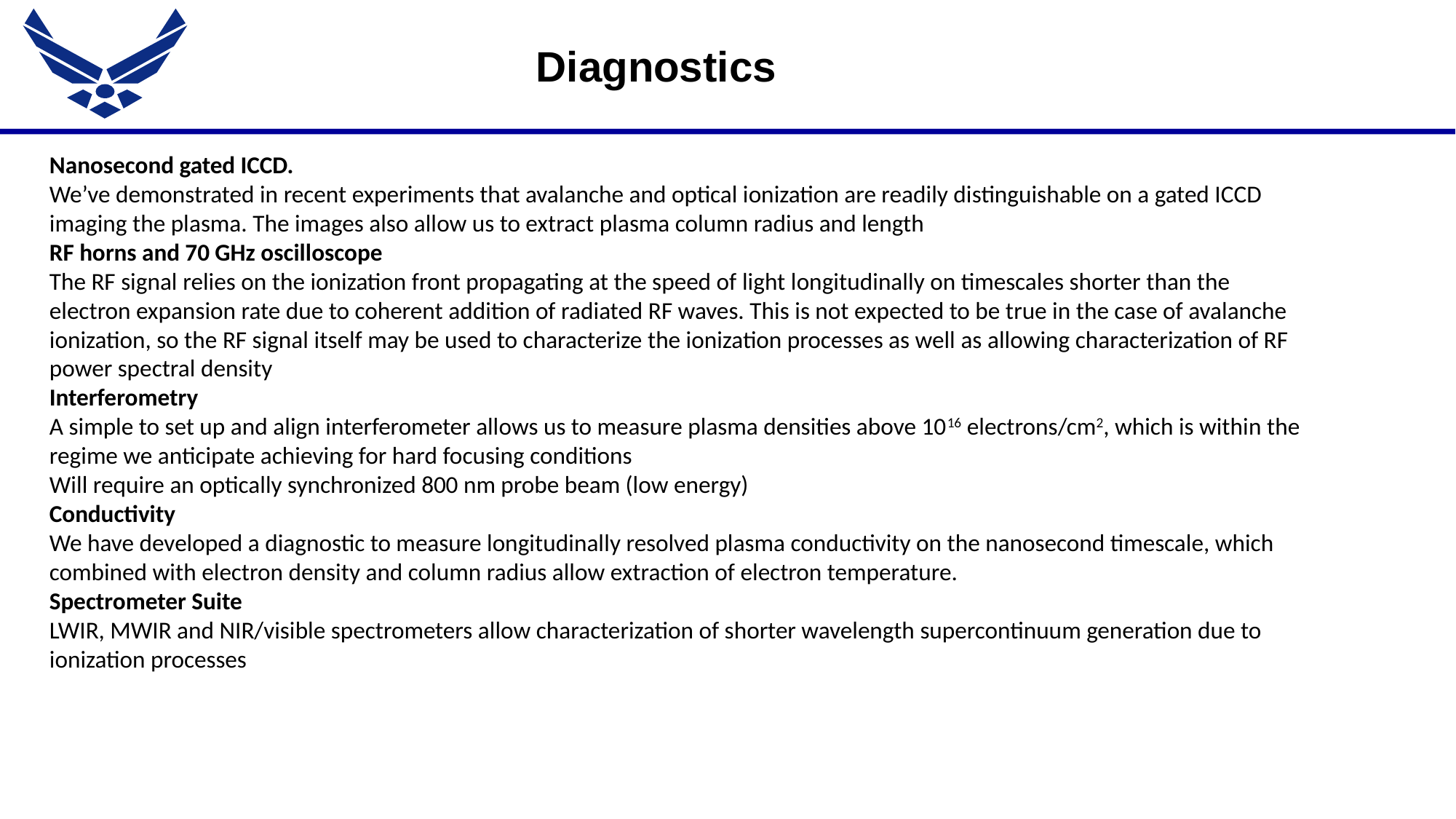

Diagnostics
Nanosecond gated ICCD.
We’ve demonstrated in recent experiments that avalanche and optical ionization are readily distinguishable on a gated ICCD imaging the plasma. The images also allow us to extract plasma column radius and length
RF horns and 70 GHz oscilloscope
The RF signal relies on the ionization front propagating at the speed of light longitudinally on timescales shorter than the electron expansion rate due to coherent addition of radiated RF waves. This is not expected to be true in the case of avalanche ionization, so the RF signal itself may be used to characterize the ionization processes as well as allowing characterization of RF power spectral density
Interferometry
A simple to set up and align interferometer allows us to measure plasma densities above 1016 electrons/cm2, which is within the regime we anticipate achieving for hard focusing conditions
Will require an optically synchronized 800 nm probe beam (low energy)
Conductivity
We have developed a diagnostic to measure longitudinally resolved plasma conductivity on the nanosecond timescale, which combined with electron density and column radius allow extraction of electron temperature.
Spectrometer Suite
LWIR, MWIR and NIR/visible spectrometers allow characterization of shorter wavelength supercontinuum generation due to ionization processes